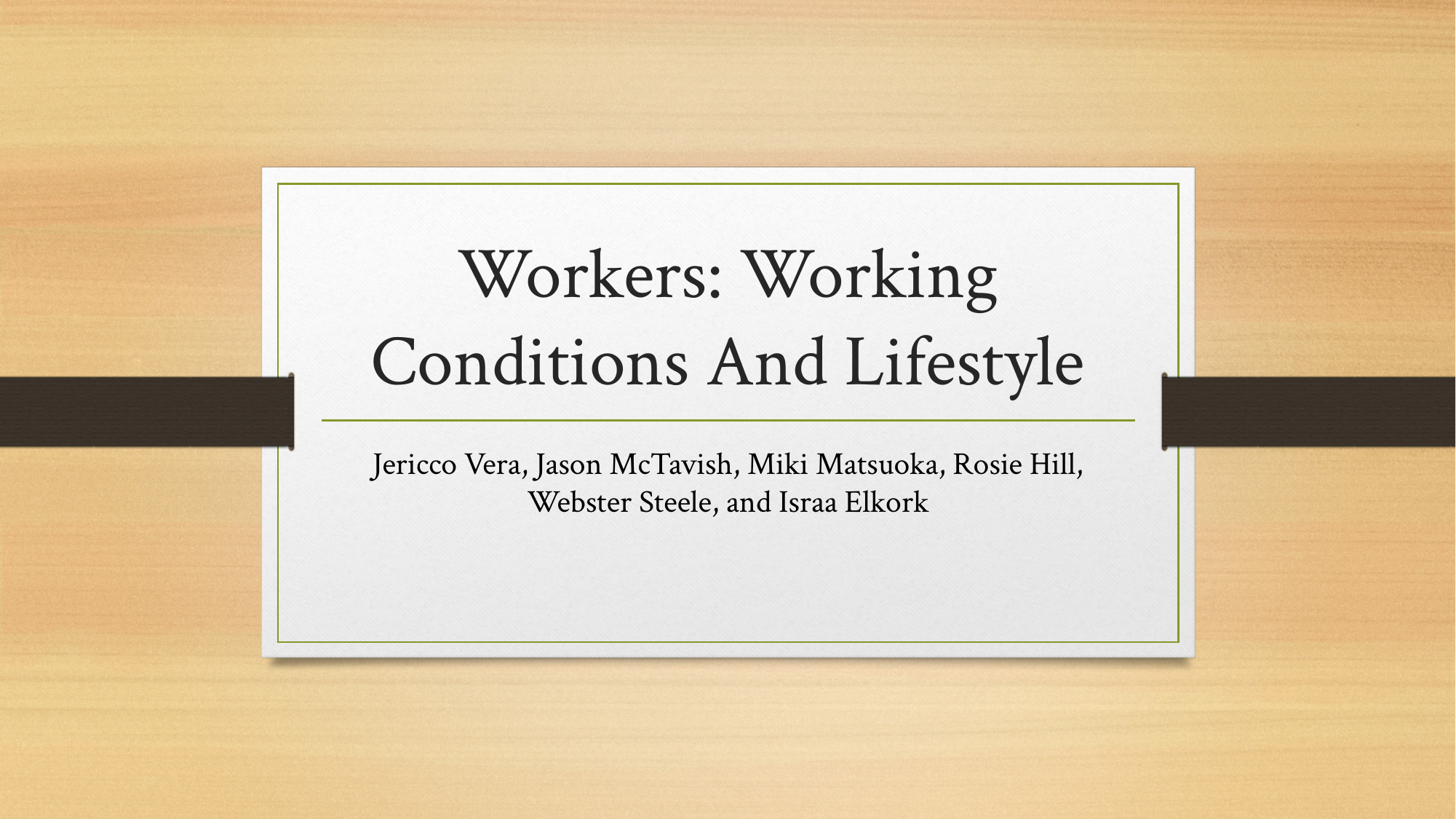

# Workers: Working Conditions And Lifestyle
Jericco Vera, Jason McTavish, Miki Matsuoka, Rosie Hill, Webster Steele, and Israa Elkork